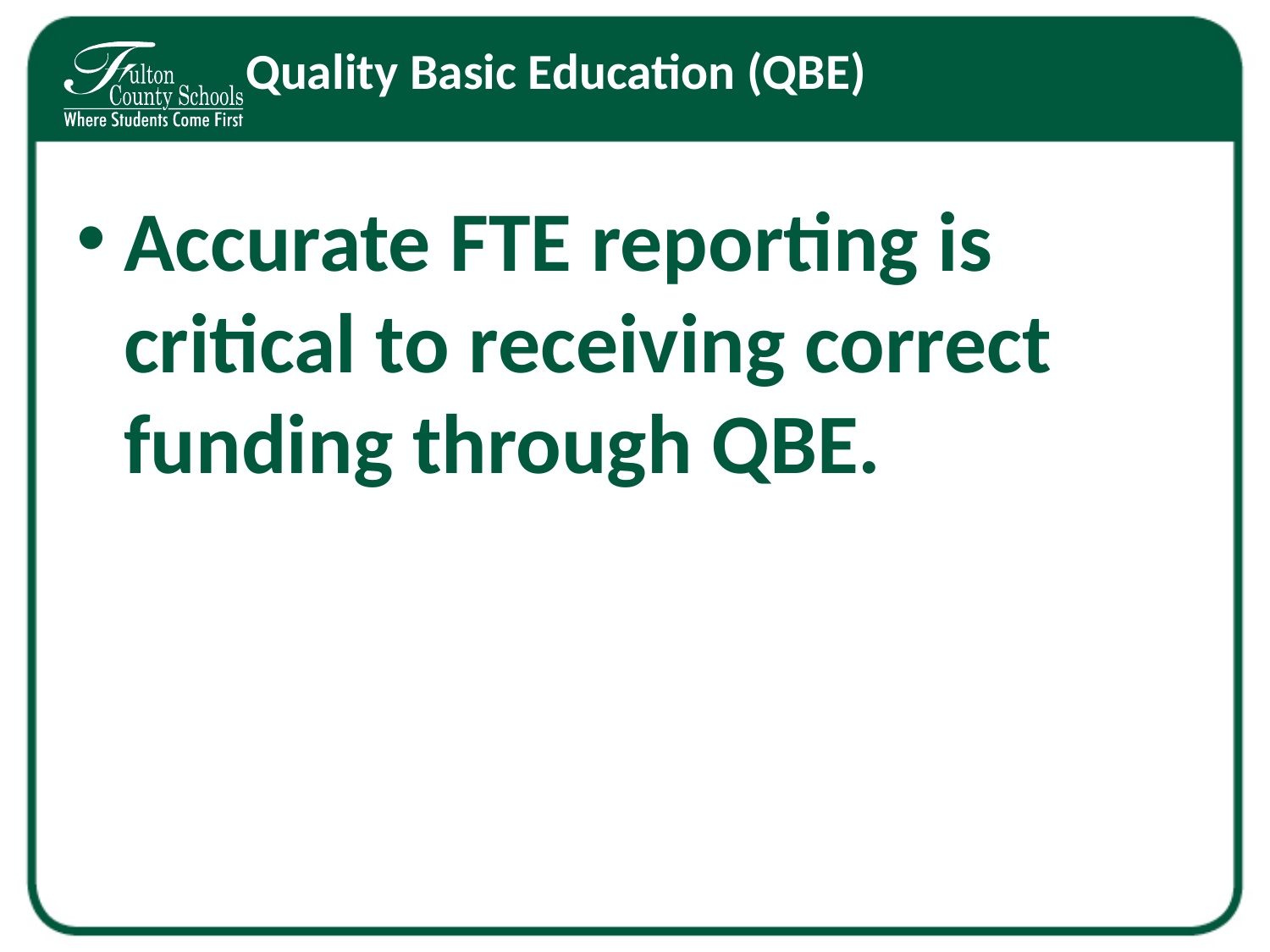

# Quality Basic Education (QBE)
Accurate FTE reporting is critical to receiving correct funding through QBE.